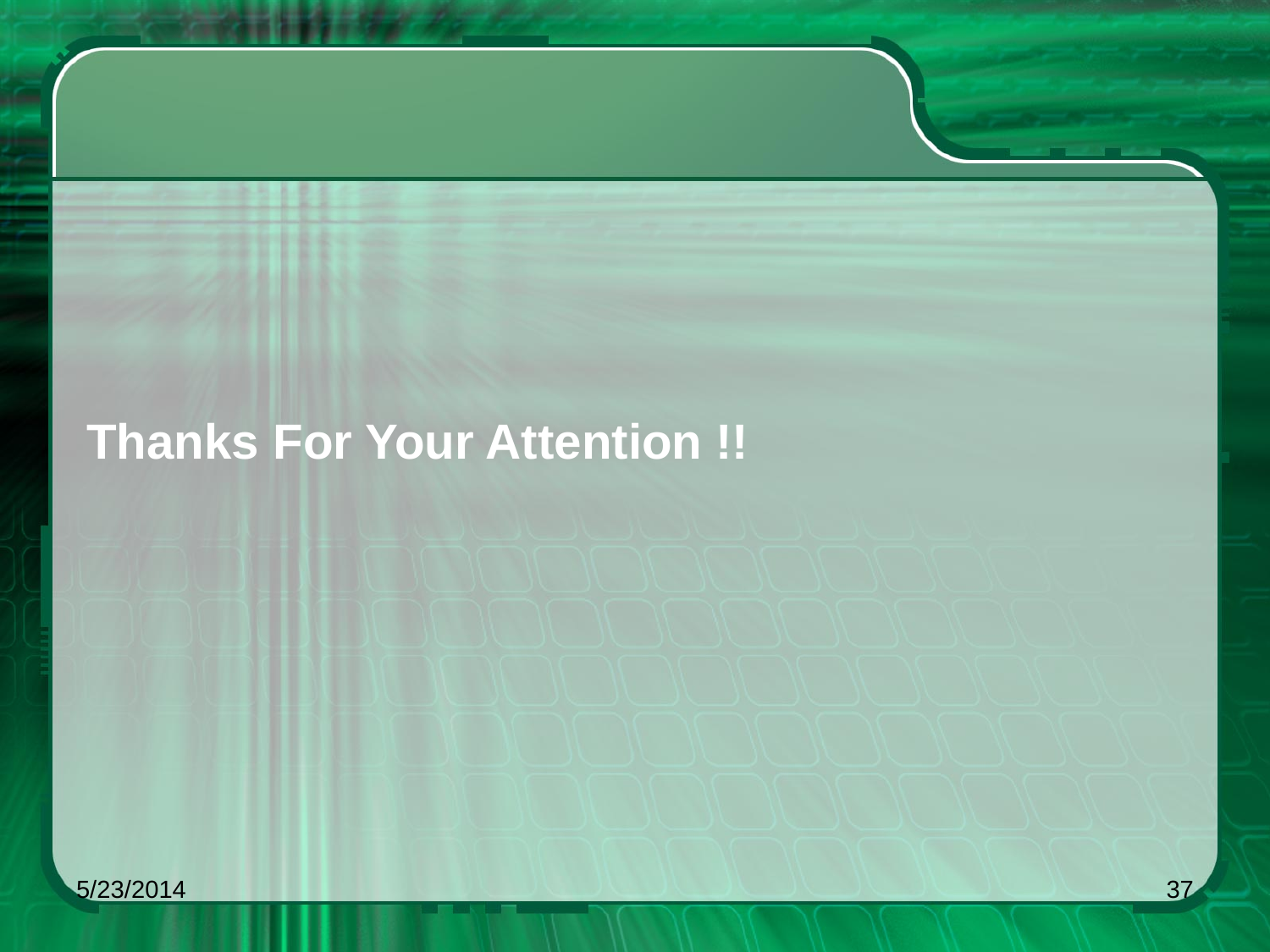

# Thanks For Your Attention !!
5/23/2014
37